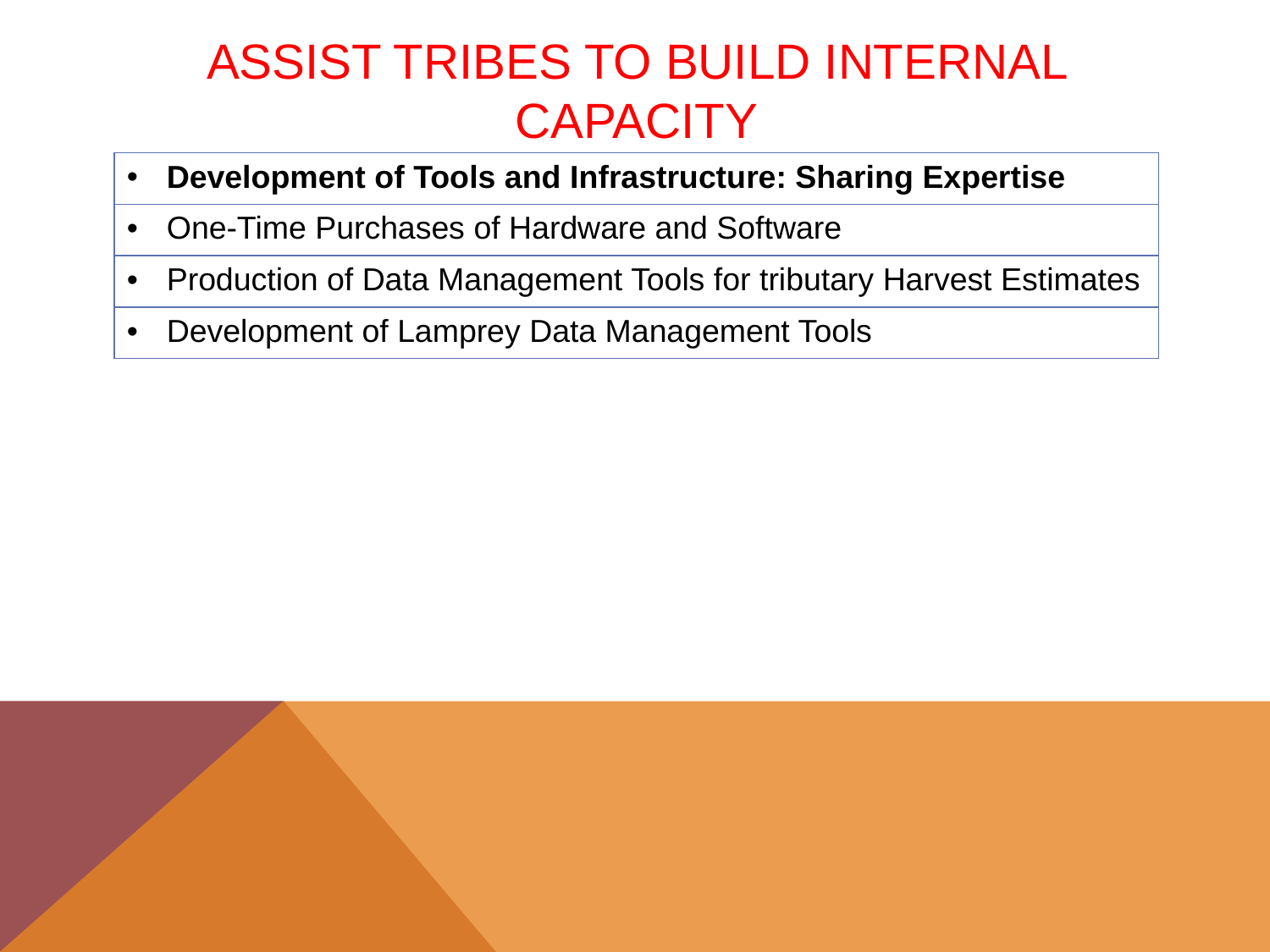

# Assist tribes to build internal capacity
| Development of Tools and Infrastructure: Sharing Expertise |
| --- |
| One-Time Purchases of Hardware and Software |
| Production of Data Management Tools for tributary Harvest Estimates |
| Development of Lamprey Data Management Tools |